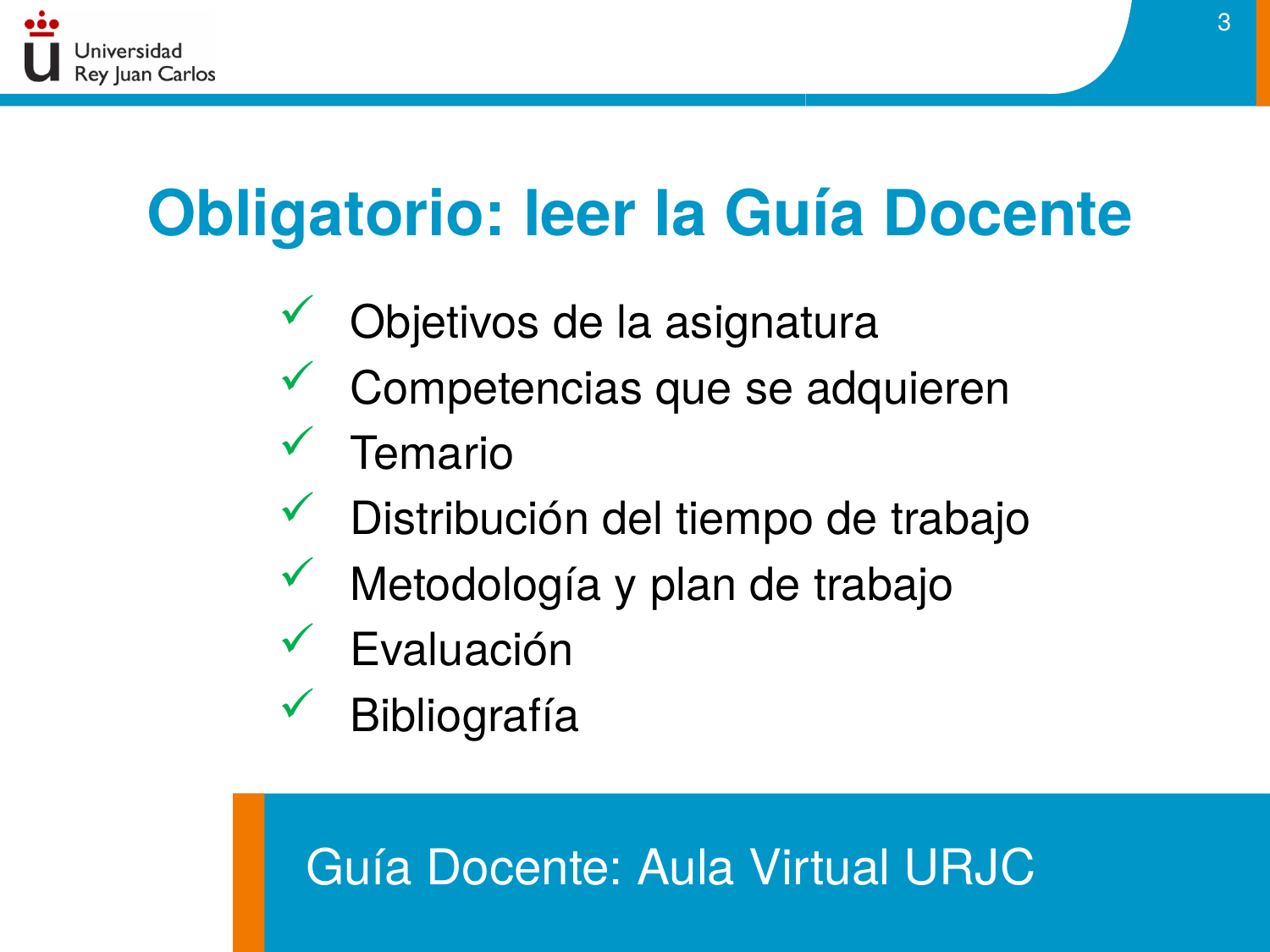

3
Obligatorio: leer la Guía Docente
Objetivos de la asignatura
Competencias que se adquieren
Temario
Distribución del tiempo de trabajo
Metodología y plan de trabajo
Evaluación
Bibliografía

Guía Docente: Aula Virtual URJC